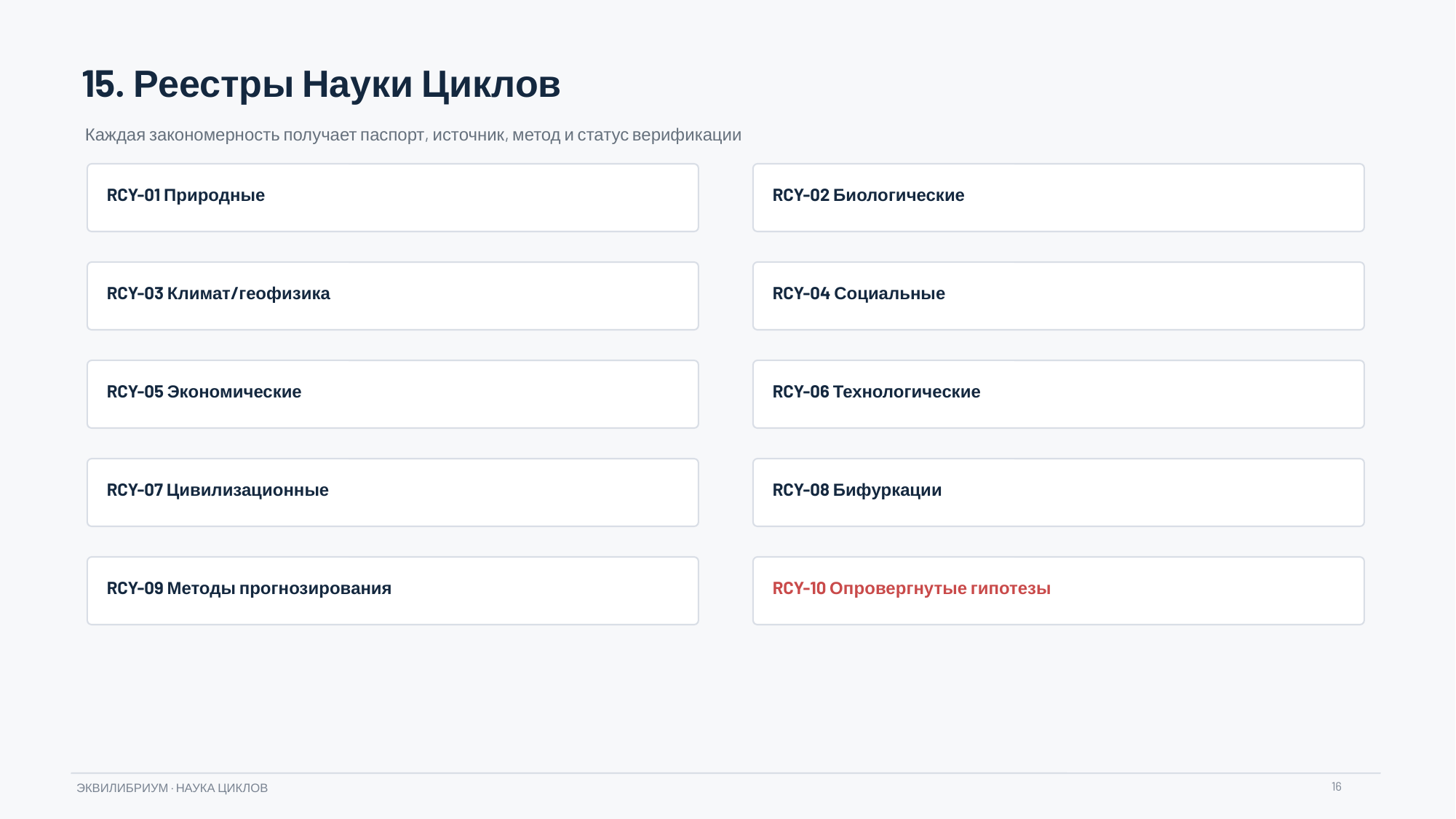

15. Реестры Науки Циклов
Каждая закономерность получает паспорт, источник, метод и статус верификации

RCY-01 Природные
RCY-02 Биологические

RCY-03 Климат/геофизика
RCY-04 Социальные

RCY-05 Экономические
RCY-06 Технологические

RCY-07 Цивилизационные
RCY-08 Бифуркации

RCY-09 Методы прогнозирования
RCY-10 Опровергнутые гипотезы
16